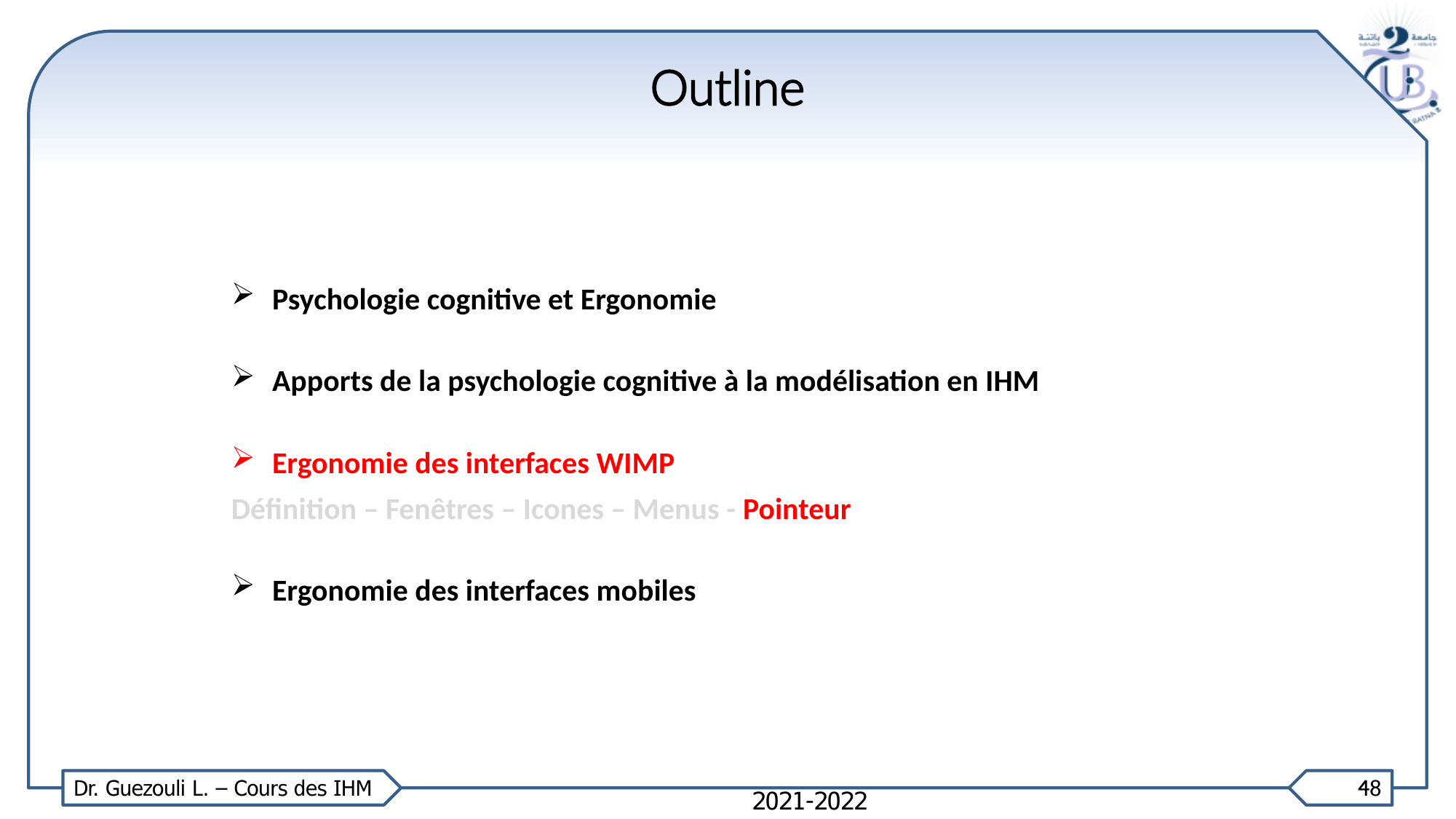

Outline

Psychologie cognitive et Ergonomie
Apports de la psychologie cognitive à la modélisation en IHM
Ergonomie des interfaces WIMP
Définition – Fenêtres – Icones – Menus - Pointeur
Ergonomie des interfaces mobiles